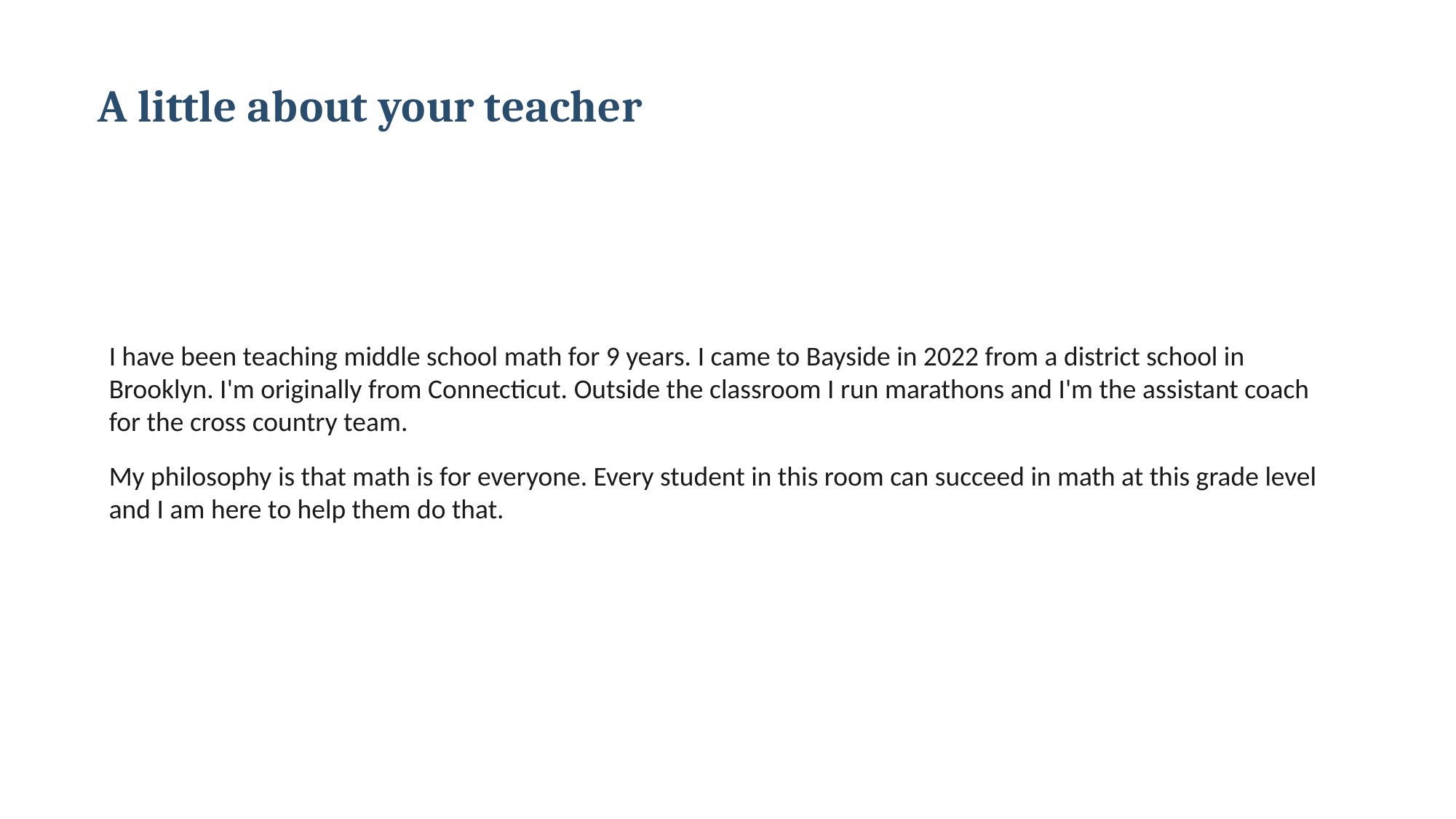

A little about your teacher
I have been teaching middle school math for 9 years. I came to Bayside in 2022 from a district school in Brooklyn. I'm originally from Connecticut. Outside the classroom I run marathons and I'm the assistant coach for the cross country team.
My philosophy is that math is for everyone. Every student in this room can succeed in math at this grade level and I am here to help them do that.